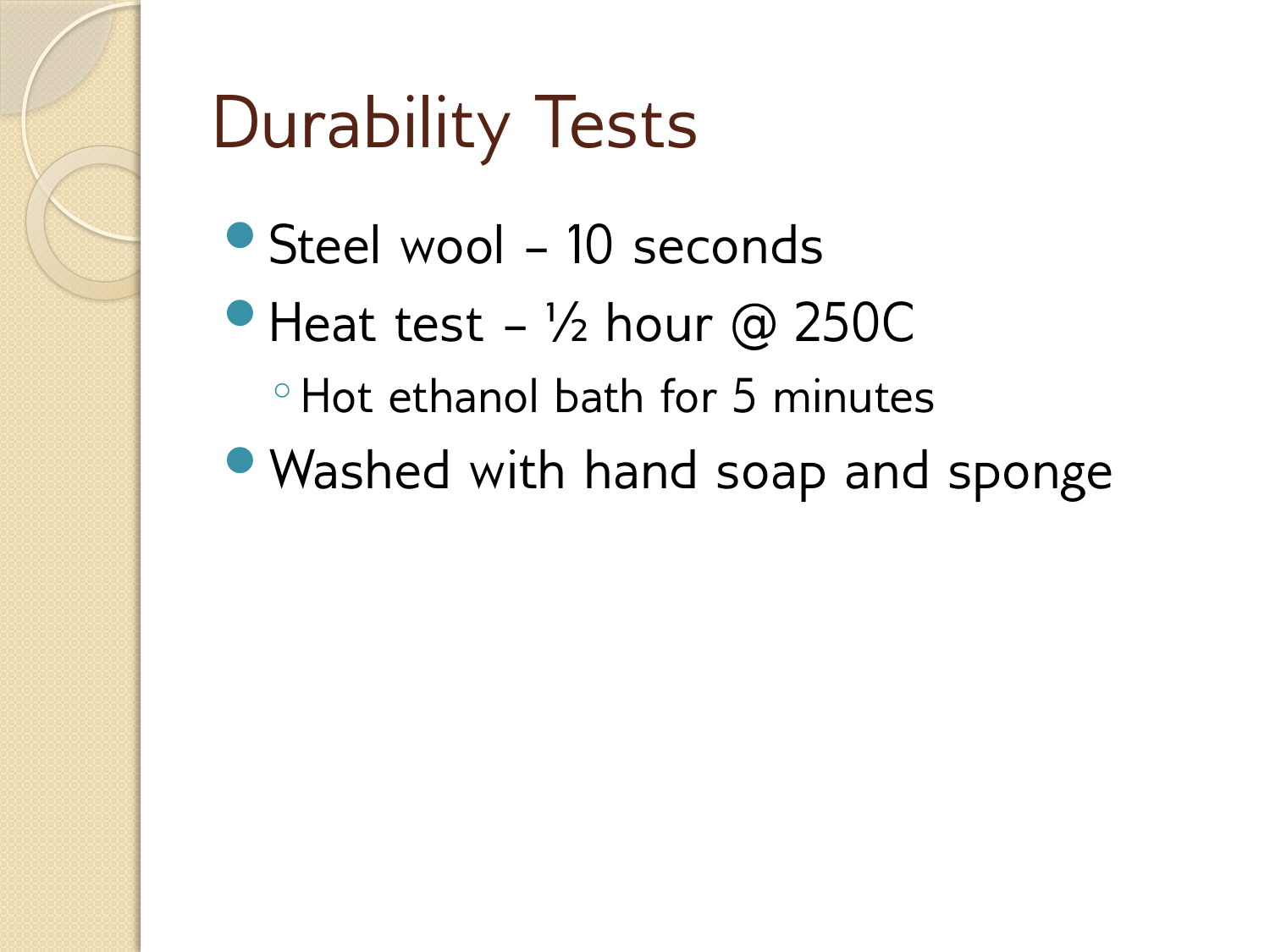

# Durability Tests
Steel wool – 10 seconds
Heat test – ½ hour @ 250C
Hot ethanol bath for 5 minutes
Washed with hand soap and sponge